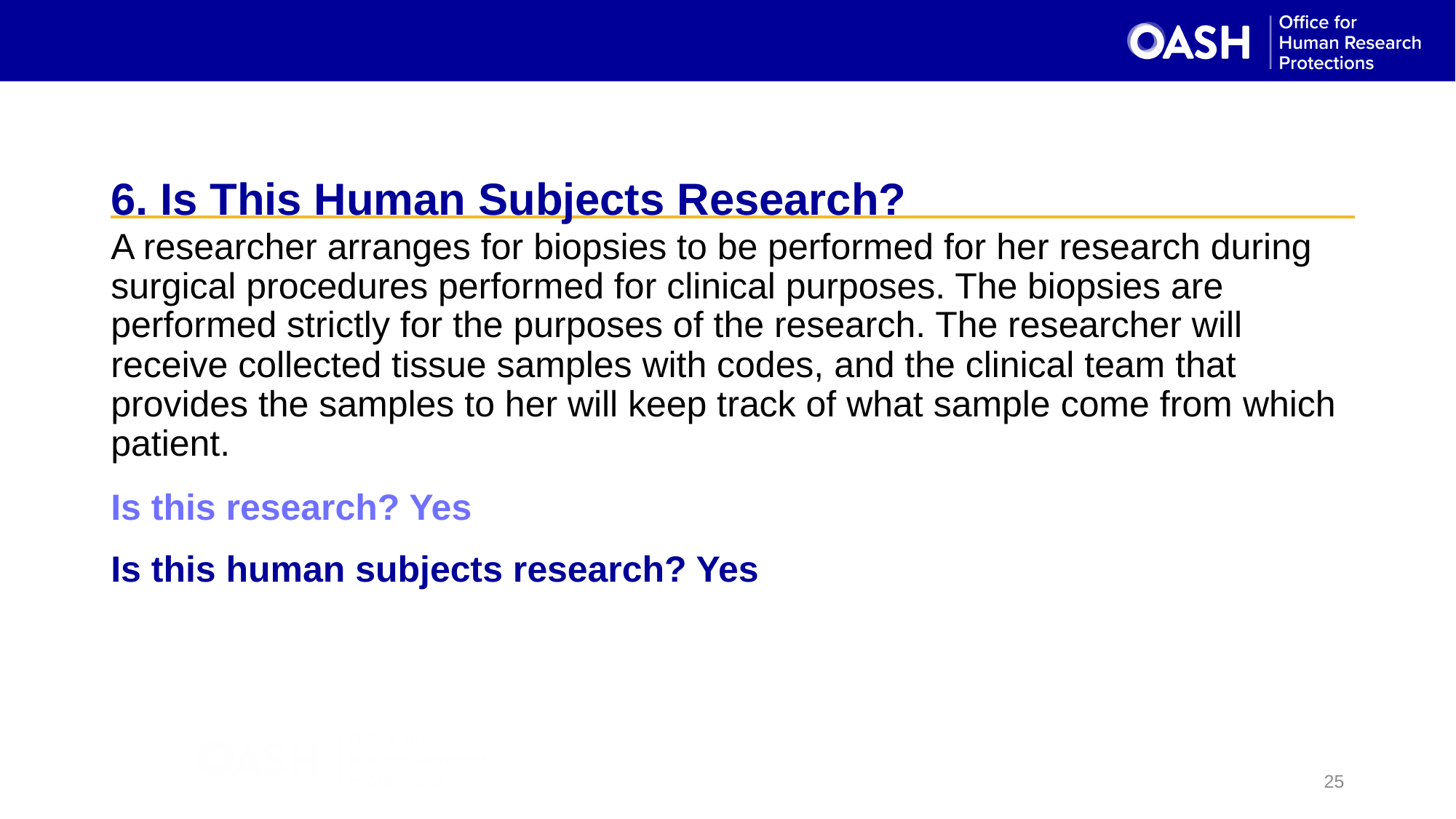

# 6. Is This Human Subjects Research?
A researcher arranges for biopsies to be performed for her research during surgical procedures performed for clinical purposes. The biopsies are performed strictly for the purposes of the research. The researcher will receive collected tissue samples with codes, and the clinical team that provides the samples to her will keep track of what sample come from which patient.
Is this research? Yes
Is this human subjects research? Yes
25